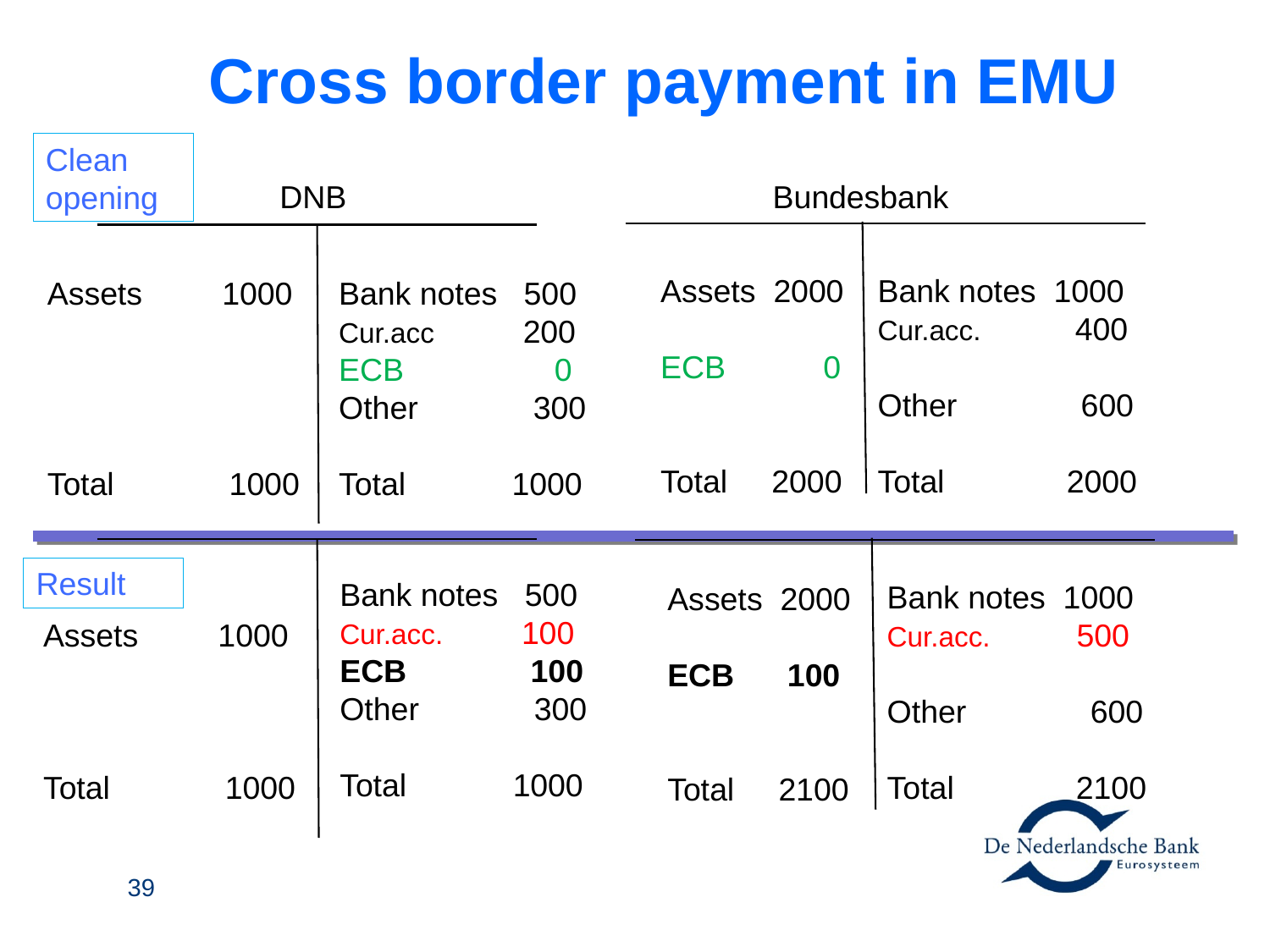

# Cross border payment in EMU
Clean opening
DNB
Bank notes   500
Cur.acc          200
ECB                 0
Other             300

Total            1000
Bundesbank
Bank notes  1000
Cur.acc.            400

Other              600

Total 	       2000
Assets  2000

ECB           0

Total     2000
Assets         1000

Total             1000
Bank notes  1000
Cur.acc.           500

Other              600

Total 	       2100
Assets  2000

ECB      100

Total     2100
Bank notes   500
Cur.acc.          100
ECB              100
Other             300

Total            1000
Result
Assets         1000

Total             1000
39